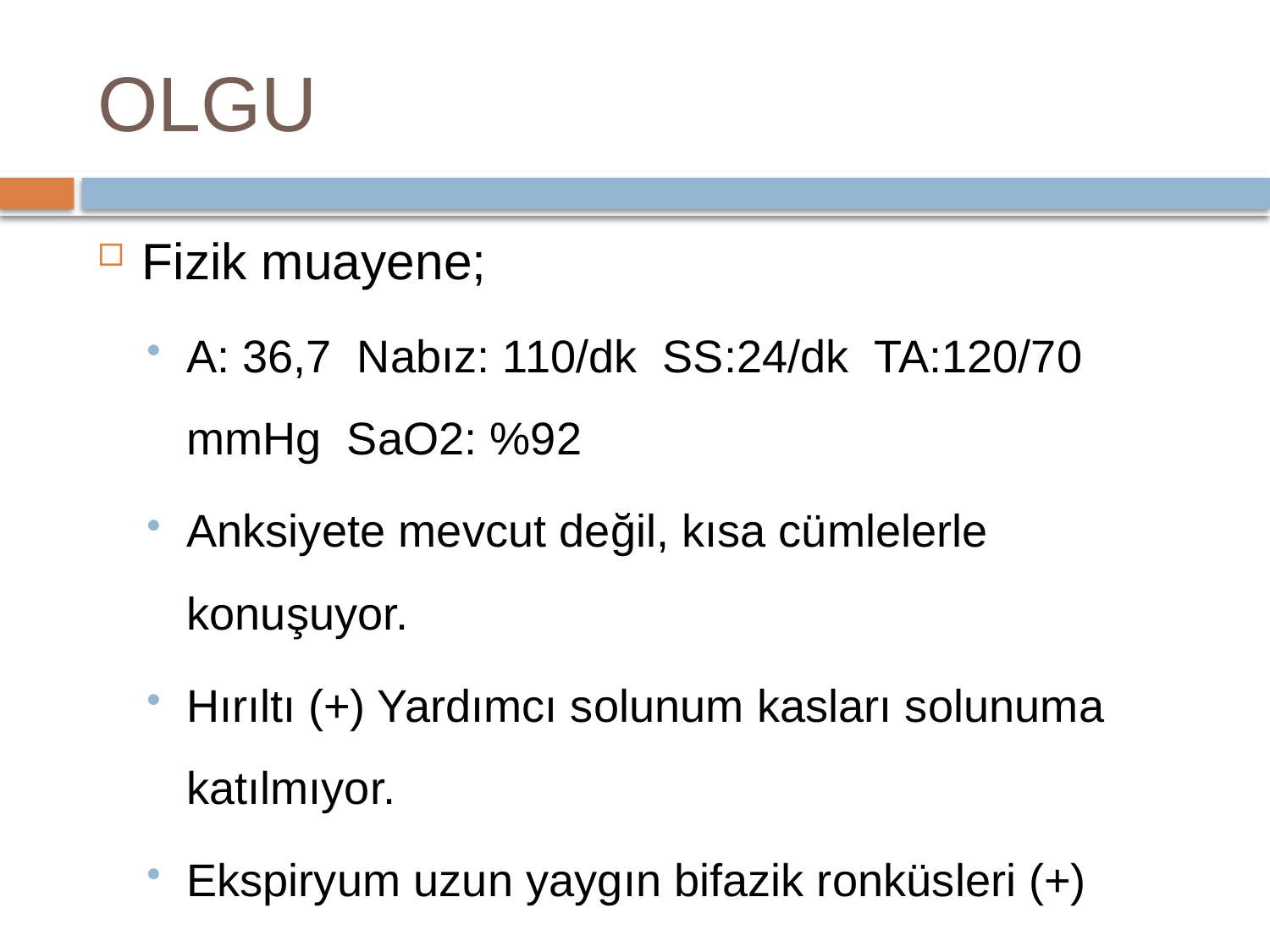

# OLGU
Fizik muayene;
A: 36,7  Nabız: 110/dk  SS:24/dk  TA:120/70 mmHg  SaO2: %92
Anksiyete mevcut değil, kısa cümlelerle konuşuyor.
Hırıltı (+) Yardımcı solunum kasları solunuma katılmıyor.
Ekspiryum uzun yaygın bifazik ronküsleri (+)